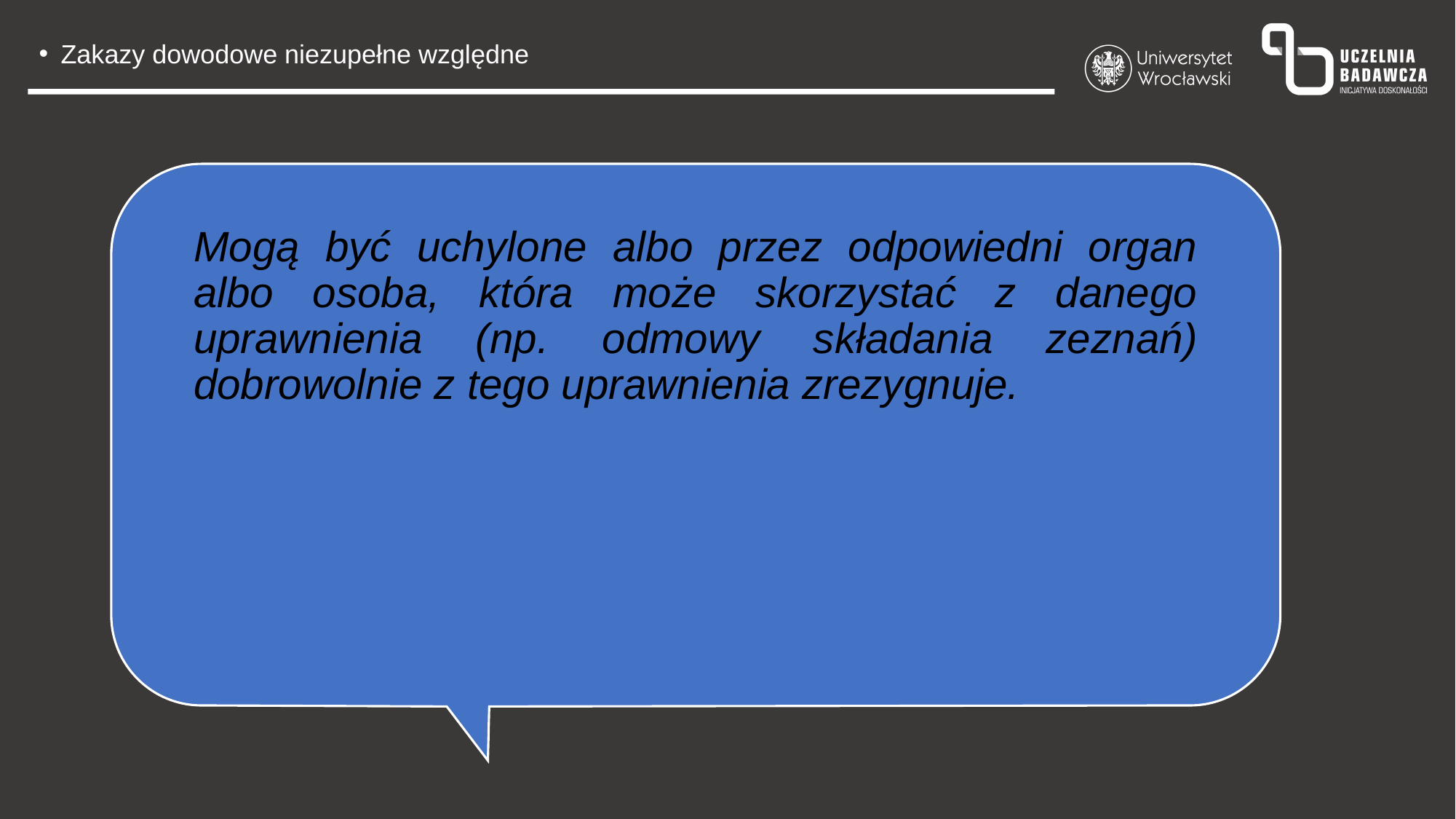

Zakazy dowodowe niezupełne względne

Mogą być uchylone albo przez odpowiedni organ albo osoba, która może skorzystać z danego uprawnienia (np. odmowy składania zeznań) dobrowolnie z tego uprawnienia zrezygnuje.